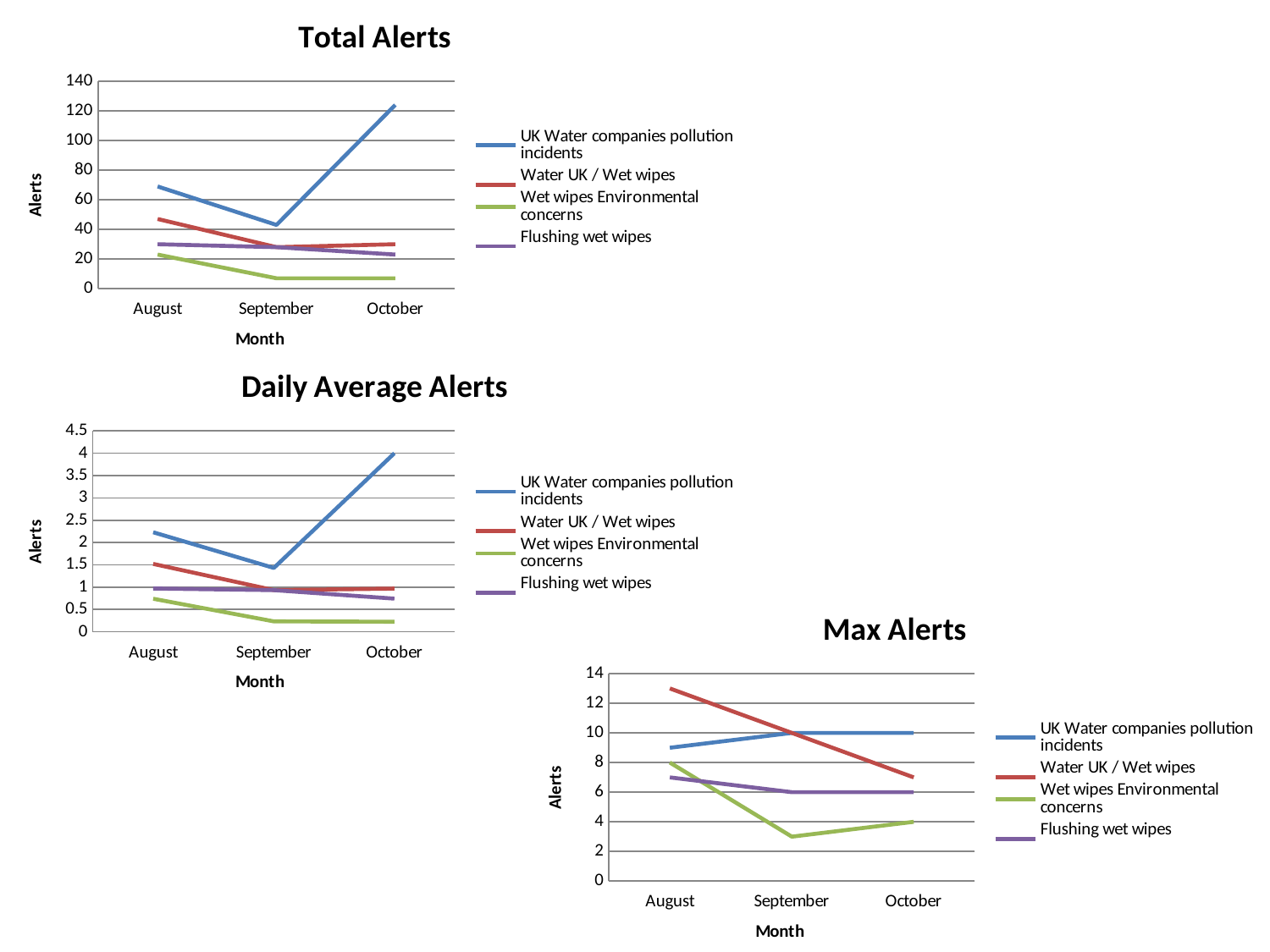

### Chart: Total Alerts

| Category | UK Water companies pollution incidents  | Water UK / Wet wipes | Wet wipes Environmental concerns | Flushing wet wipes |
|---|---|---|---|---|
| August | 69.0 | 47.0 | 23.0 | 30.0 |
| September | 43.0 | 28.0 | 7.0 | 28.0 |
| October | 124.0 | 30.0 | 7.0 | 23.0 |

### Chart: Daily Average Alerts

| Category | UK Water companies pollution incidents  | Water UK / Wet wipes | Wet wipes Environmental concerns | Flushing wet wipes |
|---|---|---|---|---|
| August | 2.23 | 1.52 | 0.74 | 0.97 |
| September | 1.43 | 0.933 | 0.233 | 0.933 |
| October | 4.0 | 0.968 | 0.226 | 0.742 |

### Chart: Max Alerts

| Category | UK Water companies pollution incidents  | Water UK / Wet wipes | Wet wipes Environmental concerns | Flushing wet wipes |
|---|---|---|---|---|
| August | 9.0 | 13.0 | 8.0 | 7.0 |
| September | 10.0 | 10.0 | 3.0 | 6.0 |
| October | 10.0 | 7.0 | 4.0 | 6.0 |